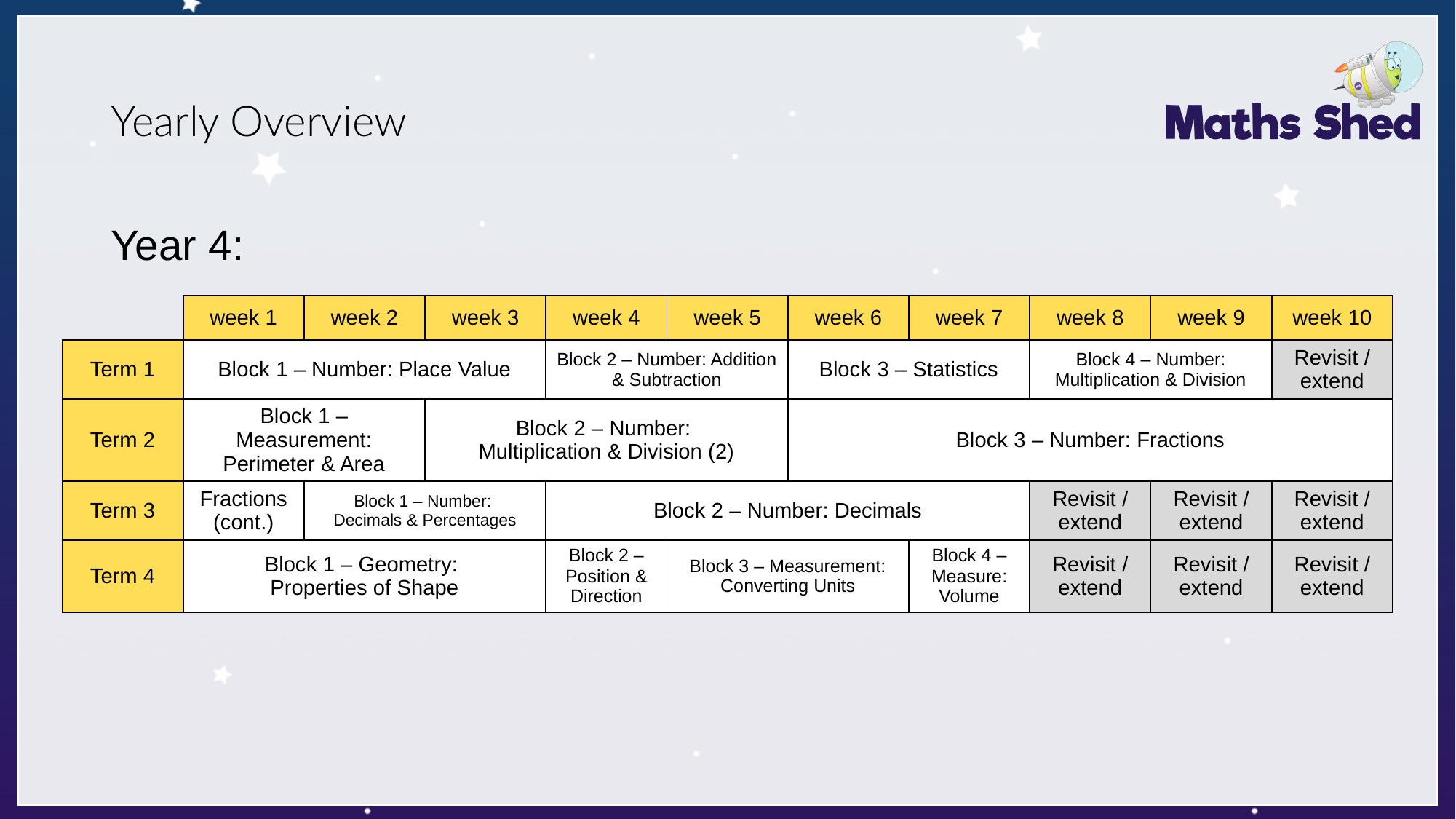

# Yearly Overview
Year 4:
|  | week 1 | week 2 | week 3 | week 4 | week 5 | week 6 | week 7 | week 8 | week 9 | week 10 |
| --- | --- | --- | --- | --- | --- | --- | --- | --- | --- | --- |
| Term 1 | Block 1 – Number: Place Value |  |  | Block 2 – Number: Addition & Subtraction |  | Block 3 – Statistics |  | Block 4 – Number: Multiplication & Division |  | Revisit / extend |
| Term 2 | Block 1 – Measurement: Perimeter & Area |  | Block 2 – Number: Multiplication & Division (2) |  |  | Block 3 – Number: Fractions |  |  |  |  |
| Term 3 | Fractions (cont.) | Block 1 – Number: Decimals & Percentages |  | Block 2 – Number: Decimals |  |  |  | Revisit / extend | Revisit / extend | Revisit / extend |
| Term 4 | Block 1 – Geometry: Properties of Shape |  |  | Block 2 – Position & Direction | Block 3 – Measurement: Converting Units |  | Block 4 – Measure: Volume | Revisit / extend | Revisit / extend | Revisit / extend |